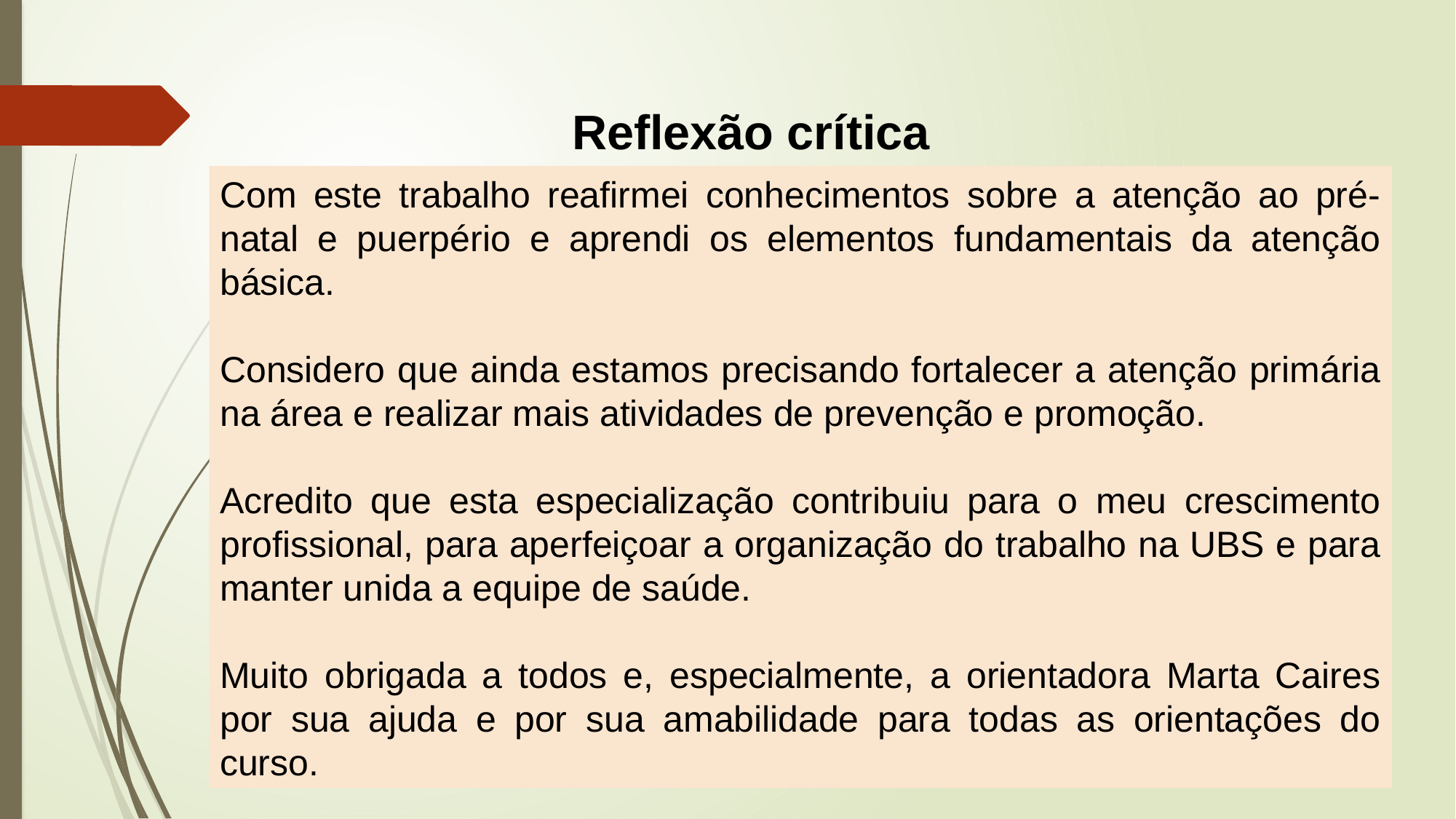

Reflexão crítica
Com este trabalho reafirmei conhecimentos sobre a atenção ao pré-natal e puerpério e aprendi os elementos fundamentais da atenção básica.

Considero que ainda estamos precisando fortalecer a atenção primária na área e realizar mais atividades de prevenção e promoção.

Acredito que esta especialização contribuiu para o meu crescimento profissional, para aperfeiçoar a organização do trabalho na UBS e para manter unida a equipe de saúde.

Muito obrigada a todos e, especialmente, a orientadora Marta Caires por sua ajuda e por sua amabilidade para todas as orientações do curso.